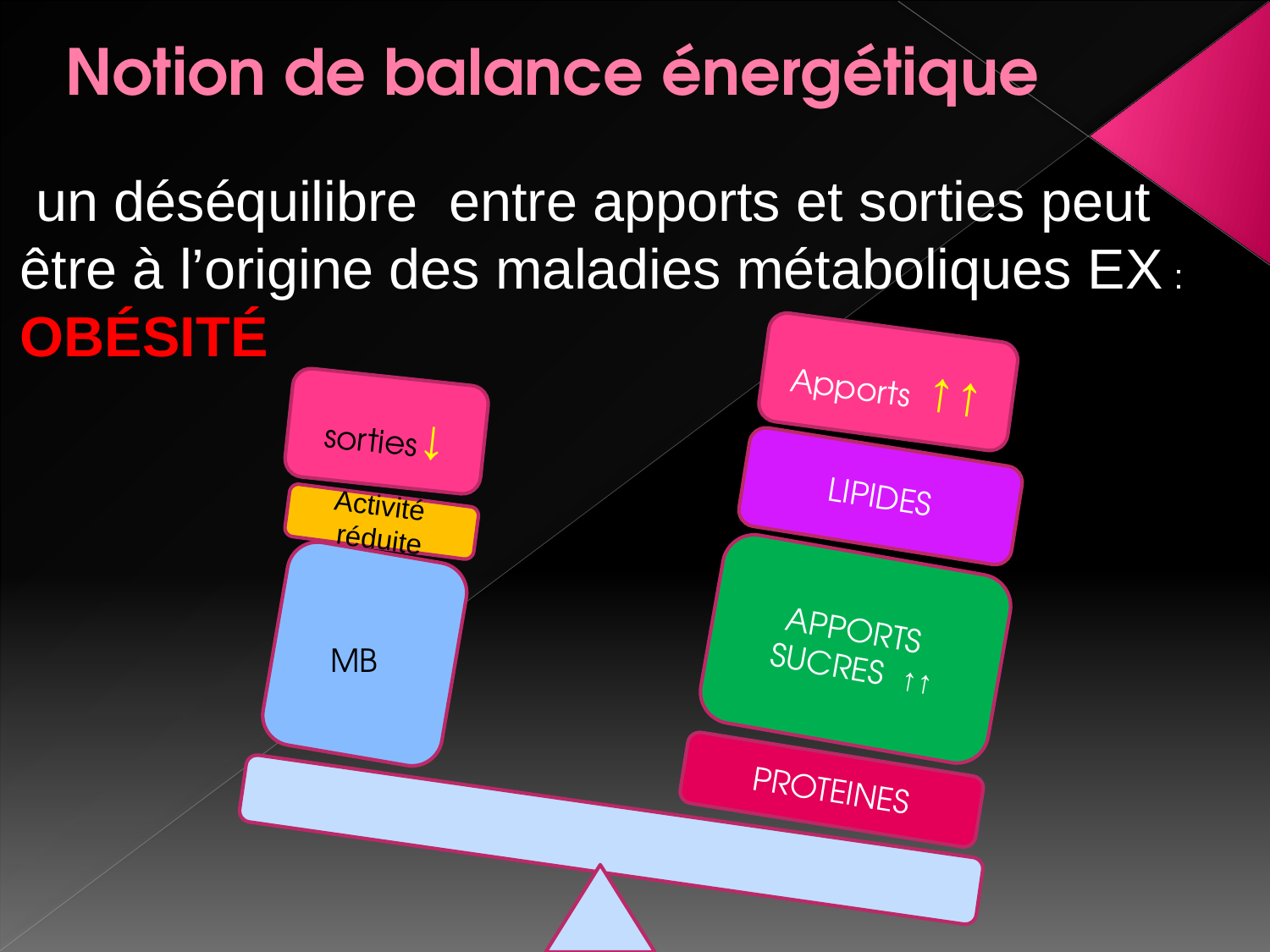

# Notion de balance énergétique
 un déséquilibre  entre apports et sorties peut être à l’origine des maladies métaboliques EX : OBÉSITÉ
Apports ↑↑
sorties↓
LIPIDES
Activité  réduite

APPORTS  SUCRES  ↑↑
MB
PROTEINES